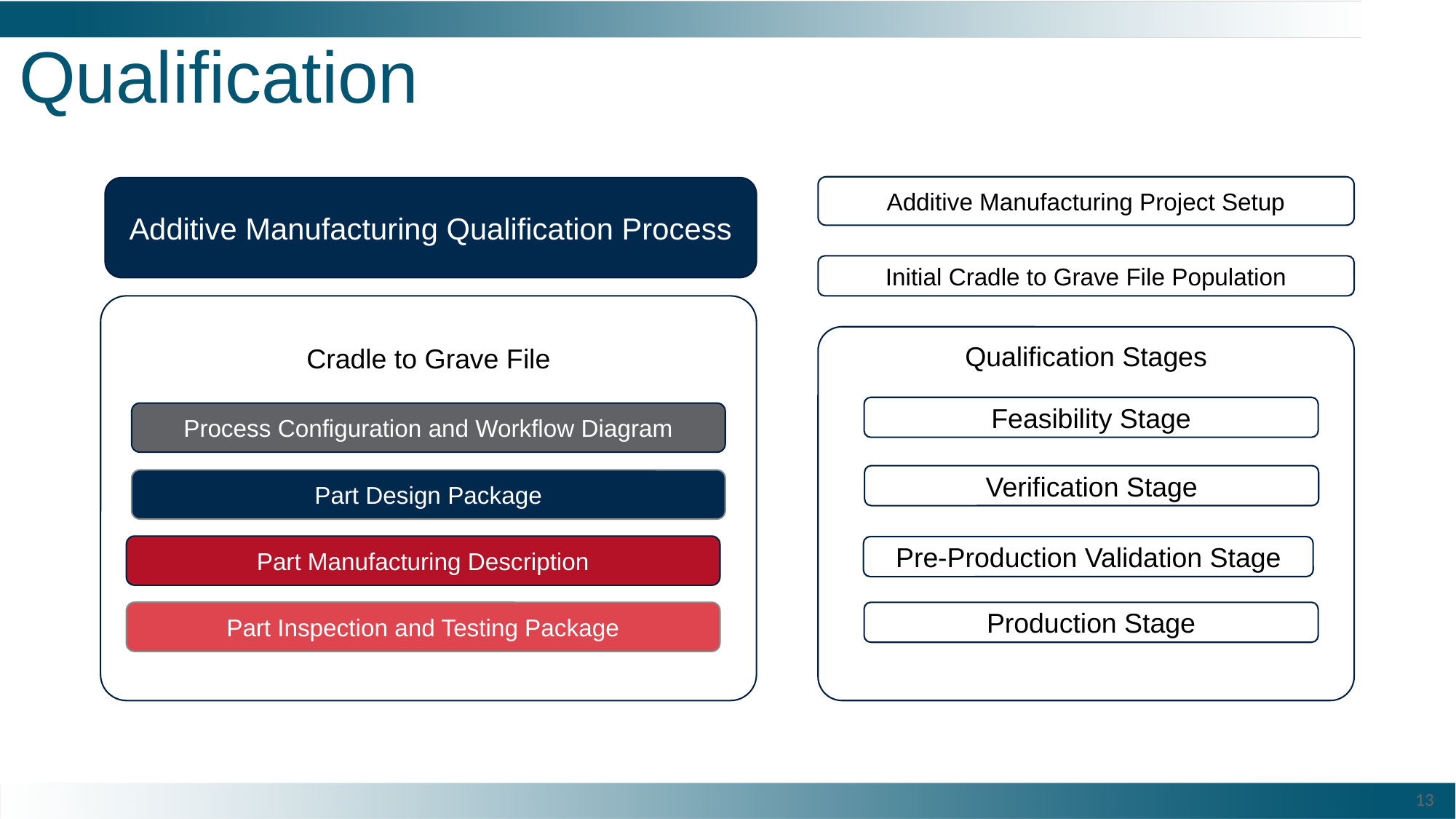

# Qualification
Additive Manufacturing Project Setup
Initial Cradle to Grave File Population
Qualification Stages
Feasibility Stage
Verification Stage
Pre-Production Validation Stage
Production Stage
Additive Manufacturing Qualification Process

Cradle to Grave File
Process Configuration and Workflow Diagram
Part Design Package
Part Manufacturing Description
Part Inspection and Testing Package
13